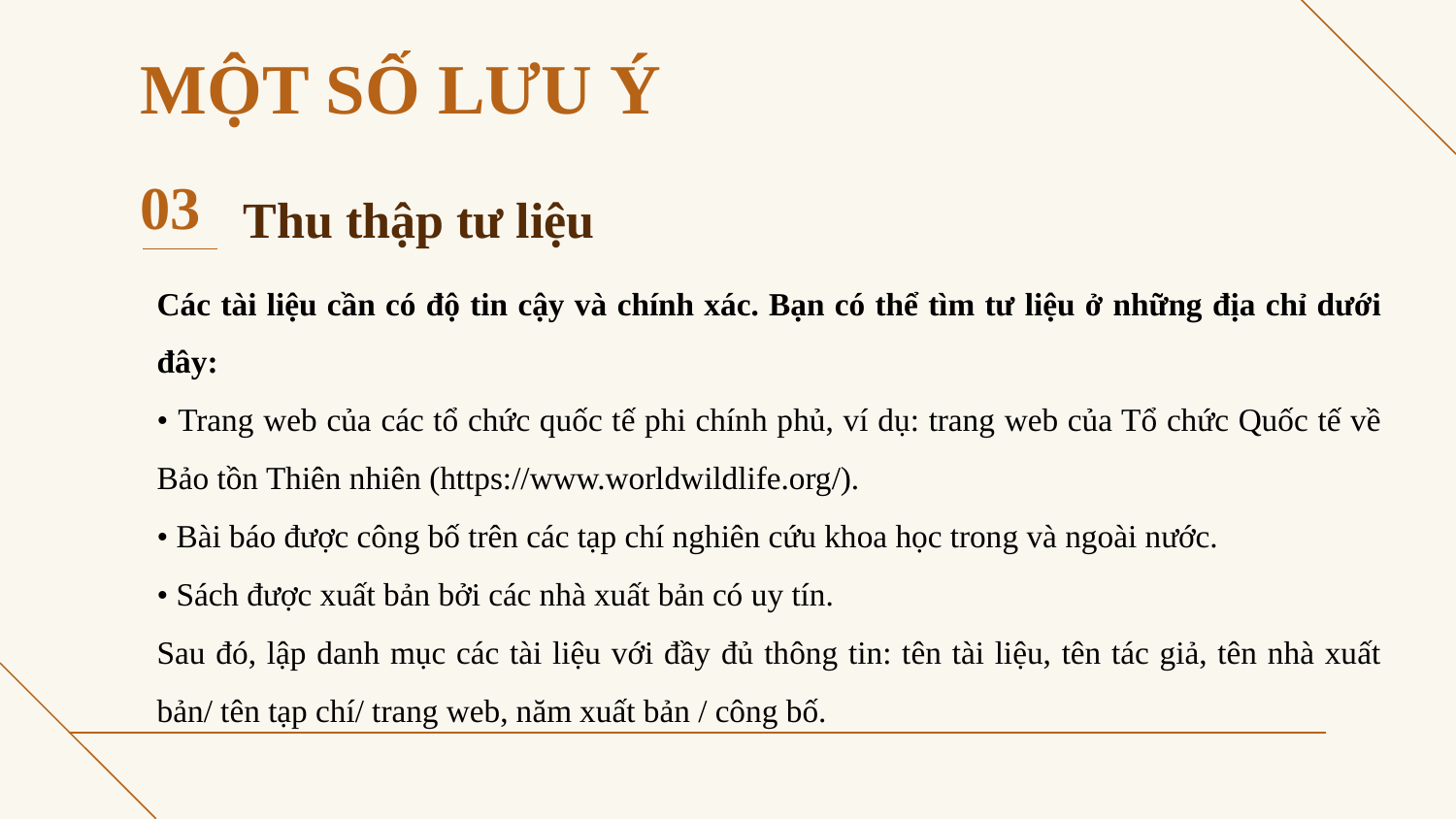

# MỘT SỐ LƯU Ý
03
Thu thập tư liệu
Các tài liệu cần có độ tin cậy và chính xác. Bạn có thể tìm tư liệu ở những địa chỉ dưới đây:
• Trang web của các tổ chức quốc tế phi chính phủ, ví dụ: trang web của Tổ chức Quốc tế về Bảo tồn Thiên nhiên (https://www.worldwildlife.org/).
• Bài báo được công bố trên các tạp chí nghiên cứu khoa học trong và ngoài nước.
• Sách được xuất bản bởi các nhà xuất bản có uy tín.
Sau đó, lập danh mục các tài liệu với đầy đủ thông tin: tên tài liệu, tên tác giả, tên nhà xuất bản/ tên tạp chí/ trang web, năm xuất bản / công bố.